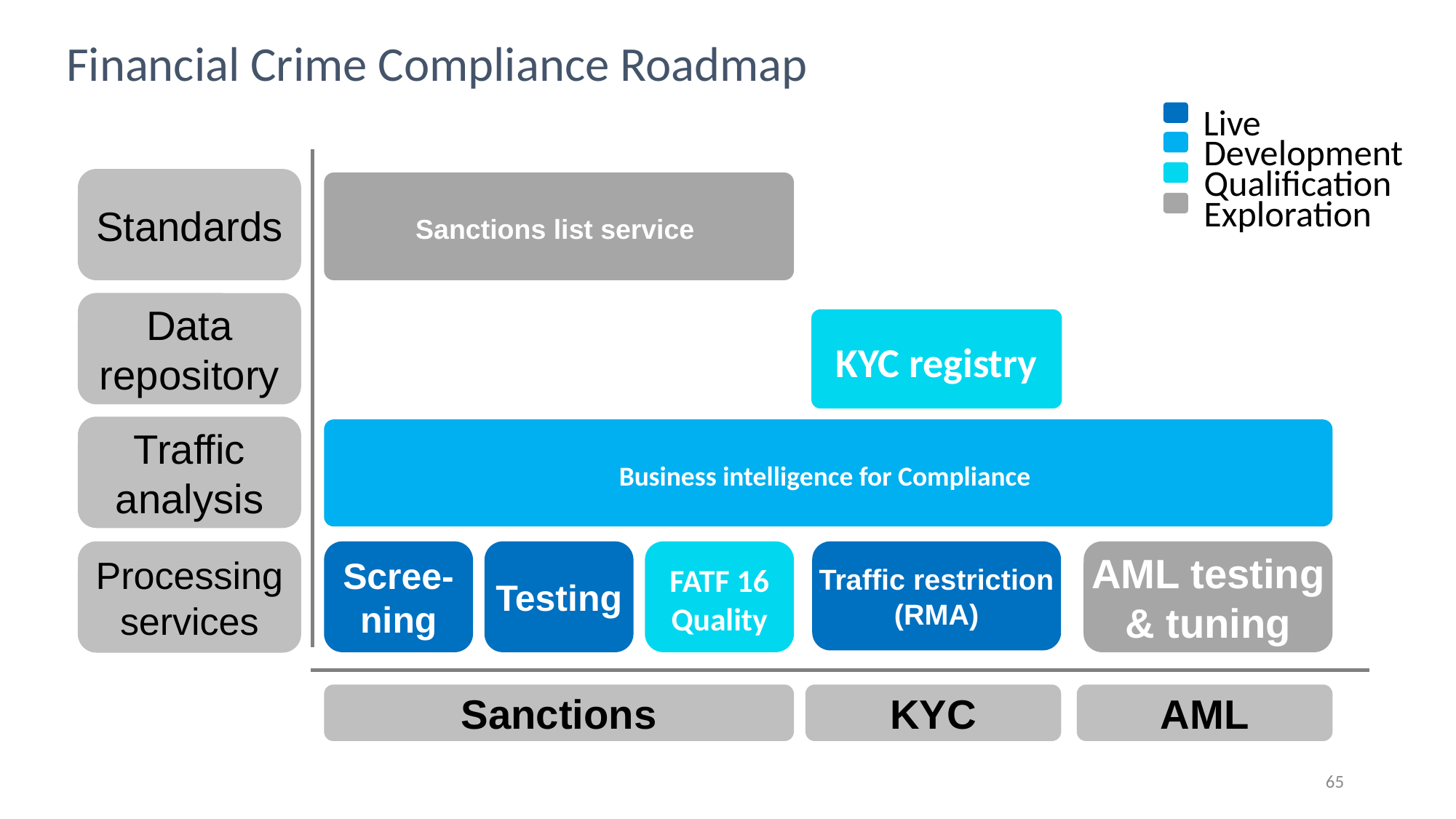

Financial Crime Compliance Roadmap
Live

Development

Qualification

Standards
Sanctions list service
Exploration

Data repository
KYC registry
Traffic analysis
Business intelligence for Compliance
Traffic restriction (RMA)
Testing
AML testing & tuning
FATF 16
Quality
Processing services
Scree-ning

Sanctions
KYC
AML
65